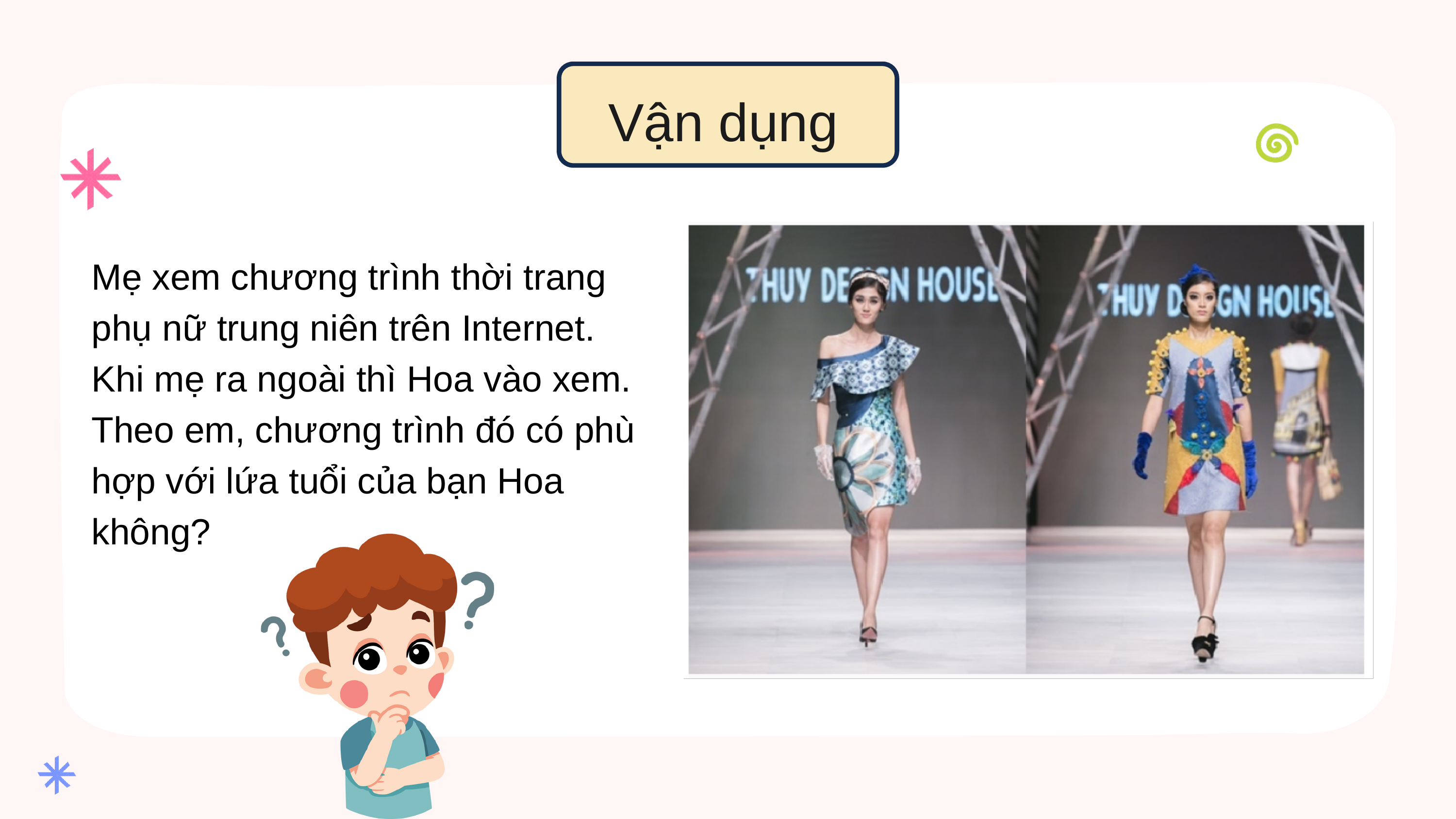

Vận dụng

Mẹ xem chương trình thời trang
phụ nữ trung niên trên Internet.
Khi mẹ ra ngoài thì Hoa vào xem. Theo em, chương trình đó có phù hợp với lứa tuổi của bạn Hoa không?